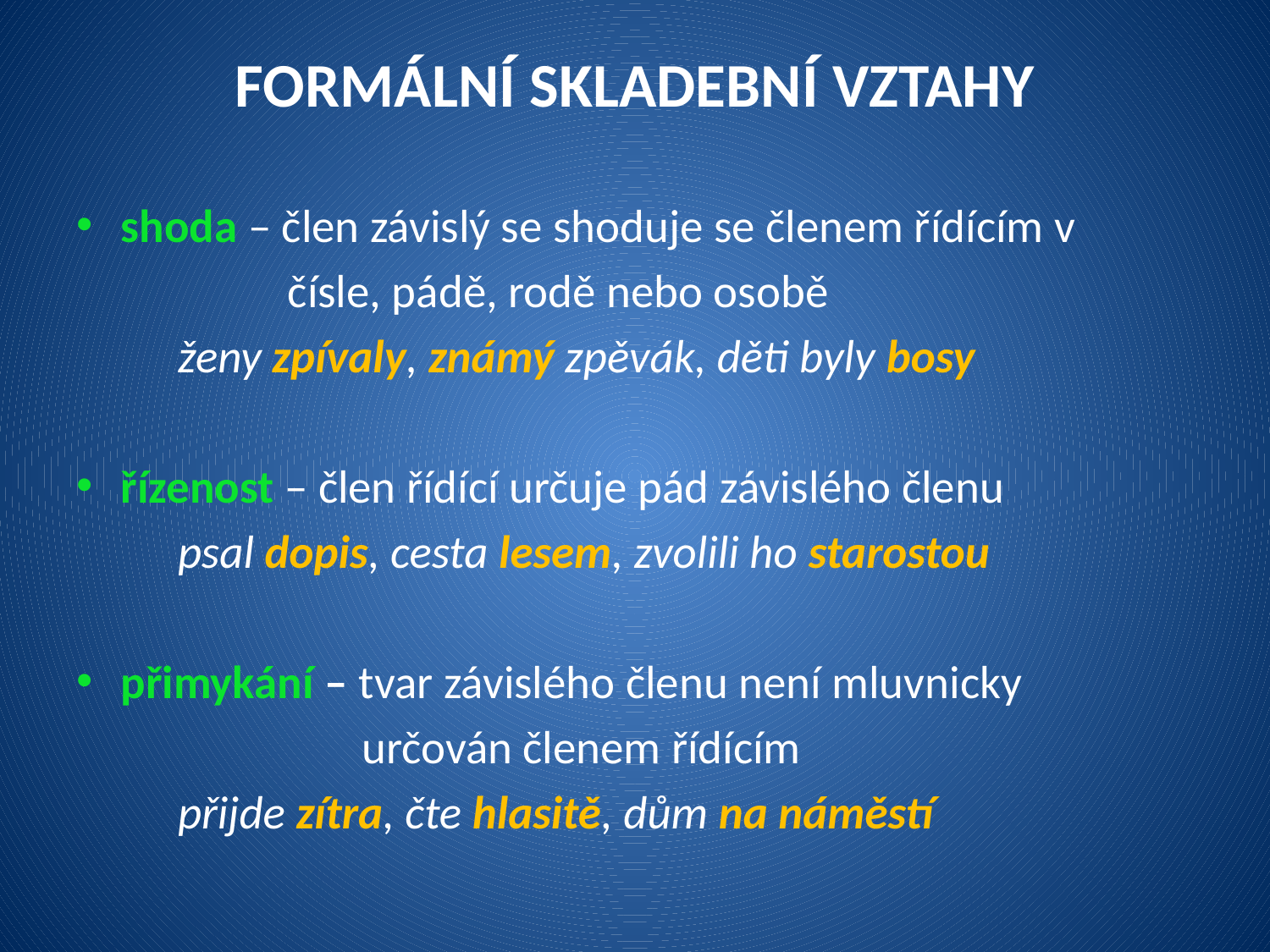

# FORMÁLNÍ SKLADEBNÍ VZTAHY

shoda – člen závislý se shoduje se členem řídícím v
                    čísle, pádě, rodě nebo osobě
	ženy zpívaly, známý zpěvák, děti byly bosy

řízenost – člen řídící určuje pád závislého členu
	psal dopis, cesta lesem, zvolili ho starostou

přimykání – tvar závislého členu není mluvnicky
                           určován členem řídícím
	přijde zítra, čte hlasitě, dům na náměstí